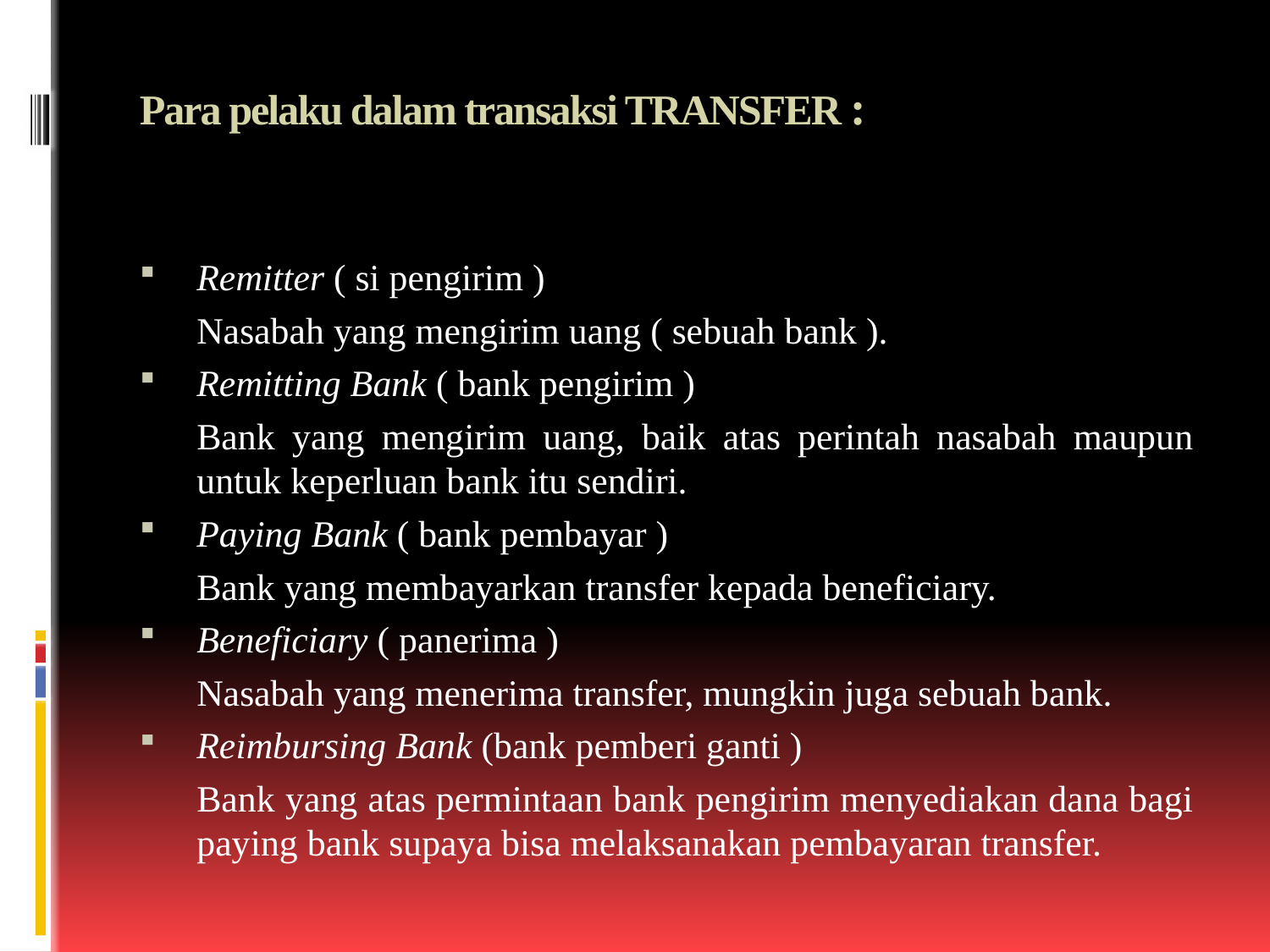

# Para pelaku dalam transaksi TRANSFER :
Remitter ( si pengirim )
	Nasabah yang mengirim uang ( sebuah bank ).
Remitting Bank ( bank pengirim )
	Bank yang mengirim uang, baik atas perintah nasabah maupun untuk keperluan bank itu sendiri.
Paying Bank ( bank pembayar )
	Bank yang membayarkan transfer kepada beneficiary.
Beneficiary ( panerima )
	Nasabah yang menerima transfer, mungkin juga sebuah bank.
Reimbursing Bank (bank pemberi ganti )
	Bank yang atas permintaan bank pengirim menyediakan dana bagi paying bank supaya bisa melaksanakan pembayaran transfer.